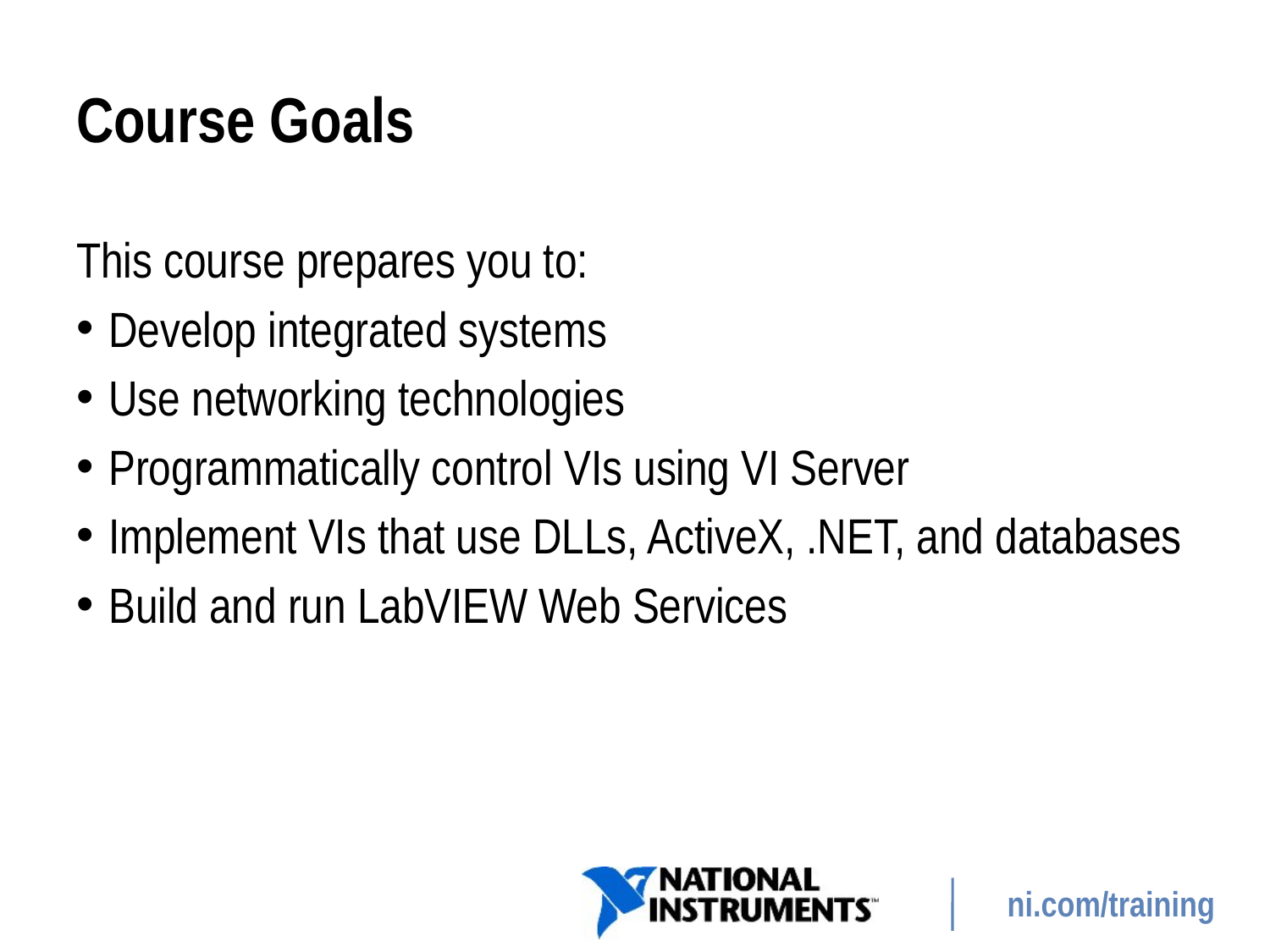

# Course Goals
This course prepares you to:
Develop integrated systems
Use networking technologies
Programmatically control VIs using VI Server
Implement VIs that use DLLs, ActiveX, .NET, and databases
Build and run LabVIEW Web Services